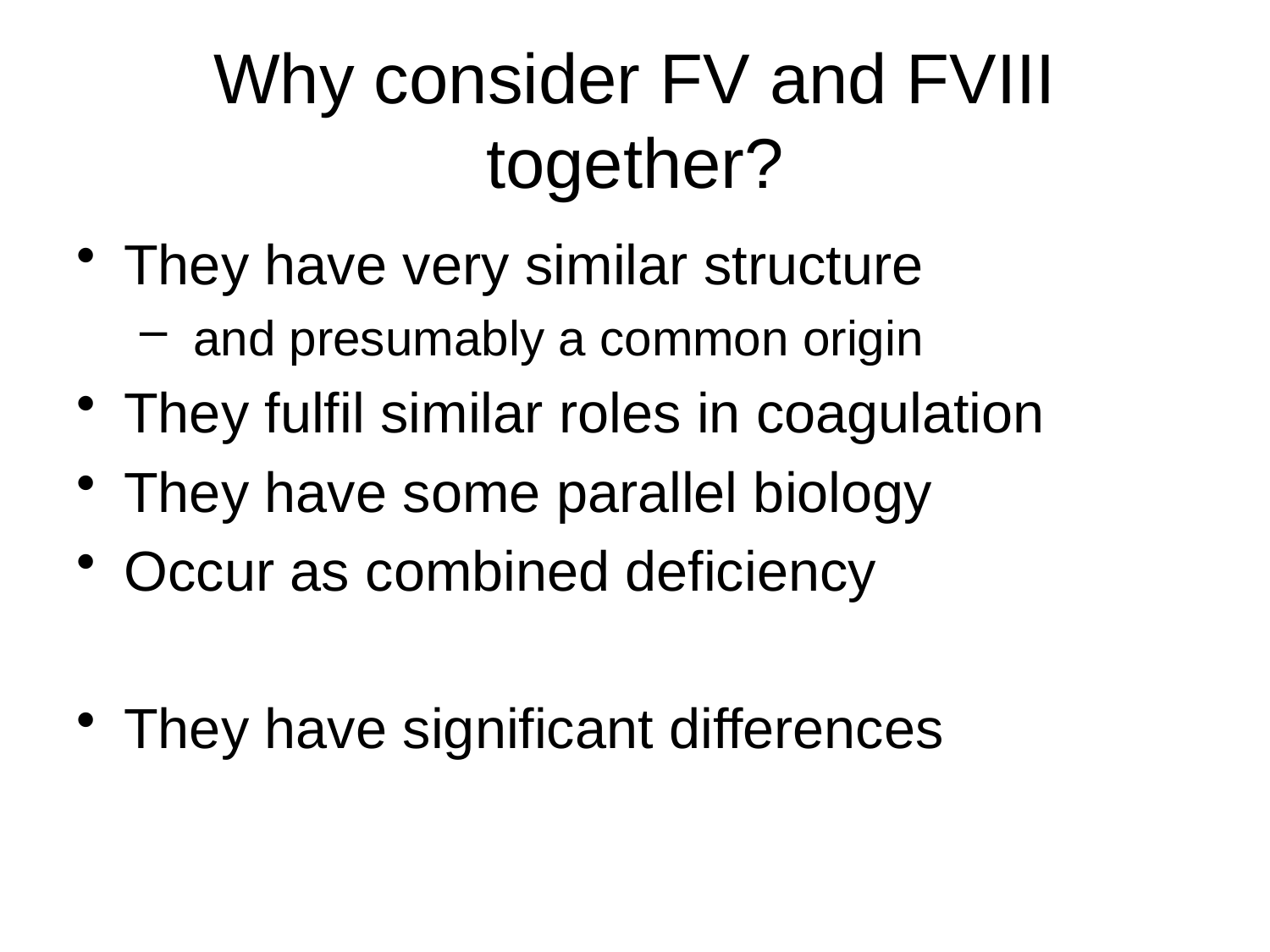

# Why consider FV and FVIII together?
They have very similar structure
 and presumably a common origin
They fulfil similar roles in coagulation
They have some parallel biology
Occur as combined deficiency

They have significant differences